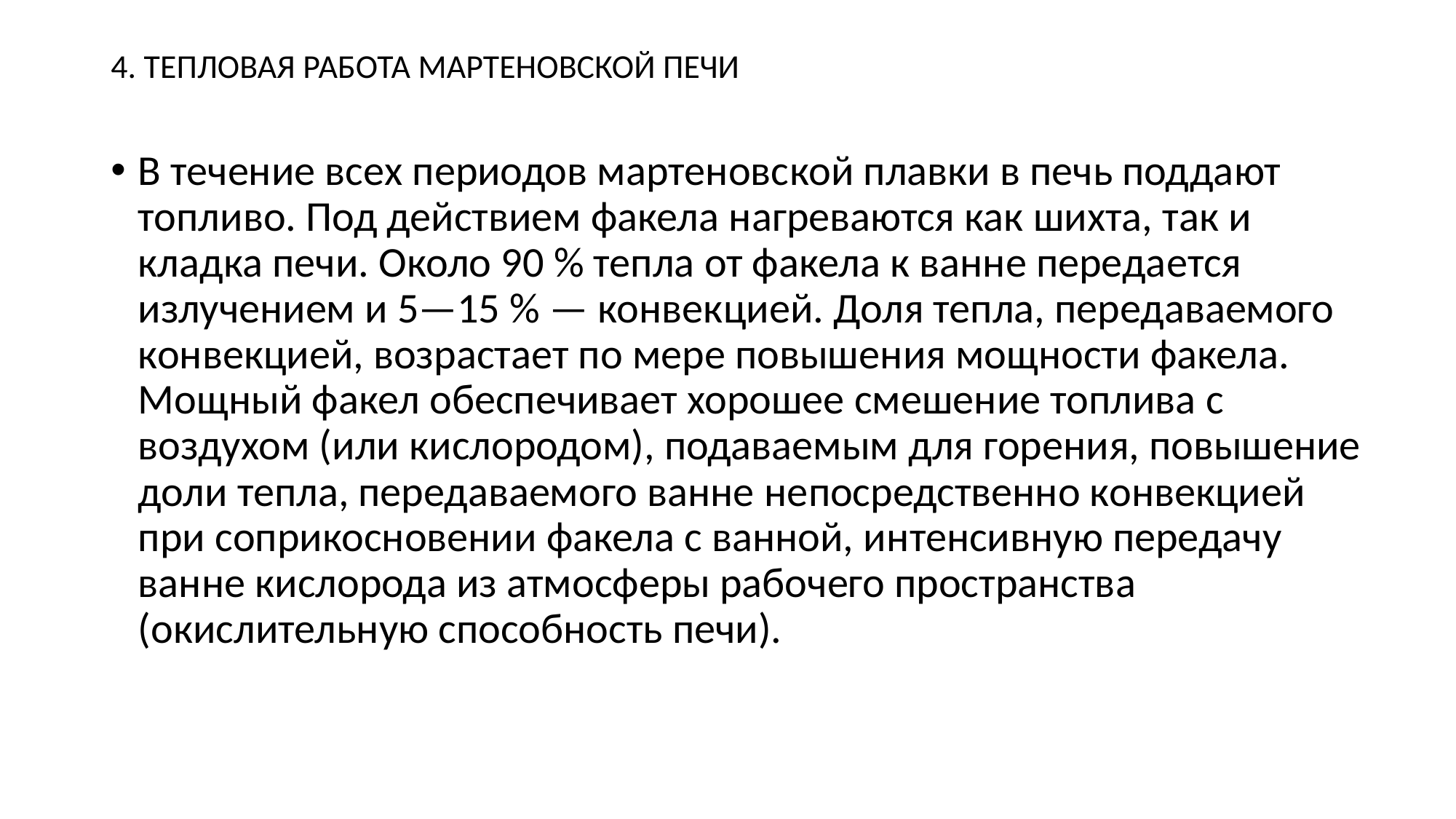

# 4. ТЕПЛОВАЯ РАБОТА МАРТЕНОВСКОЙ ПЕЧИ
В течение всех периодов мартеновс­кой плавки в печь поддают топливо. Под действием факела нагреваются как шихта, так и кладка печи. Около 90 % тепла от факела к ванне переда­ется излучением и 5—15 % — конвек­цией. Доля тепла, передаваемого кон­векцией, возрастает по мере повыше­ния мощности факела. Мощный фа­кел обеспечивает хорошее смешение топлива с воздухом (или кислородом), подаваемым для горения, повышение доли тепла, передаваемого ванне не­посредственно конвекцией при со­прикосновении факела с ванной, ин­тенсивную передачу ванне кислорода из атмосферы рабочего пространства (окислительную способность печи).